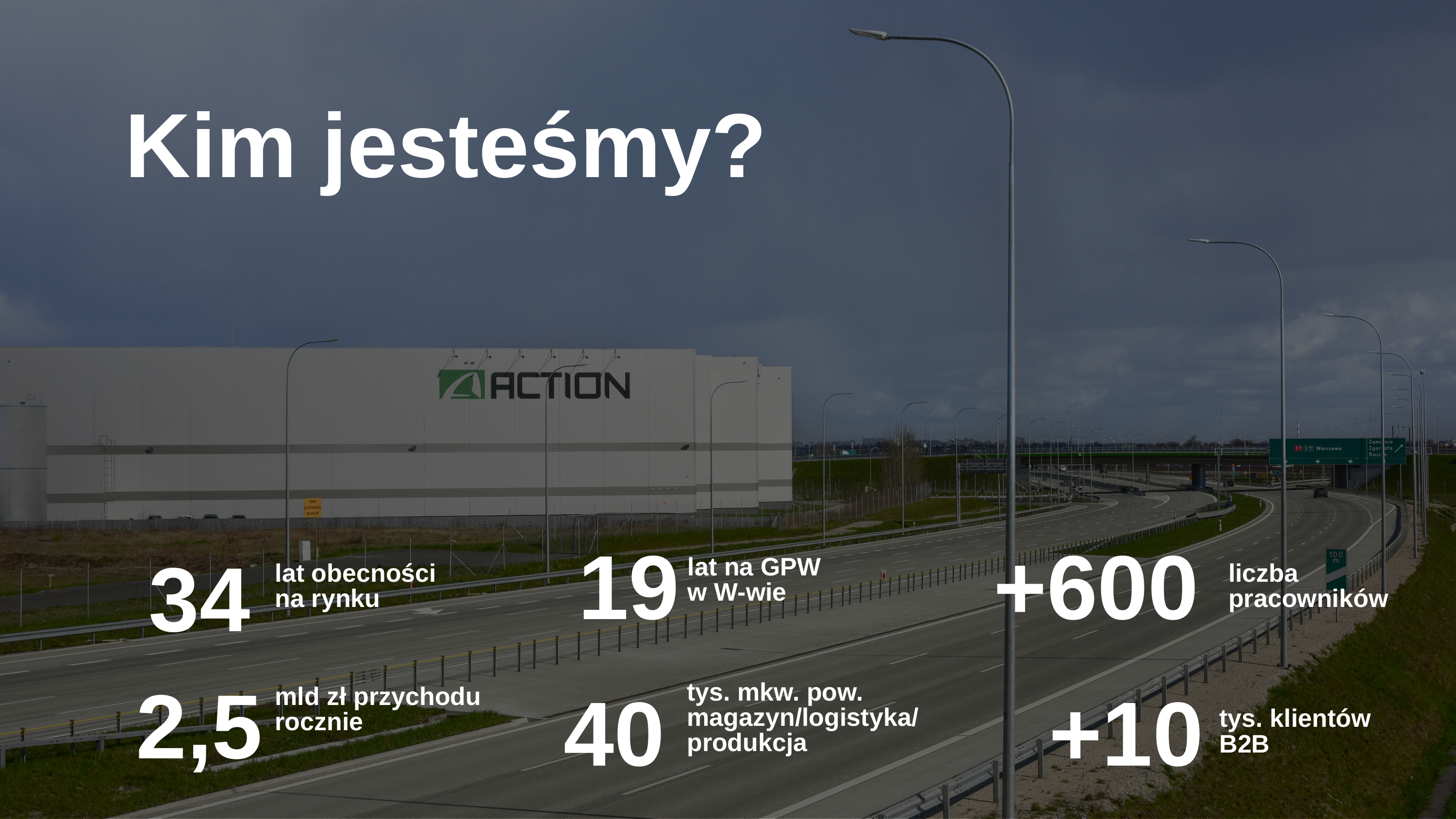

Kim jesteśmy?
19
+600
34
lat na GPW
w W-wie
lat obecności
na rynku
liczba
pracowników
2,5
40
+10
tys. mkw. pow.
magazyn/logistyka/
produkcja
mld zł przychodu
rocznie
tys. klientów
B2B